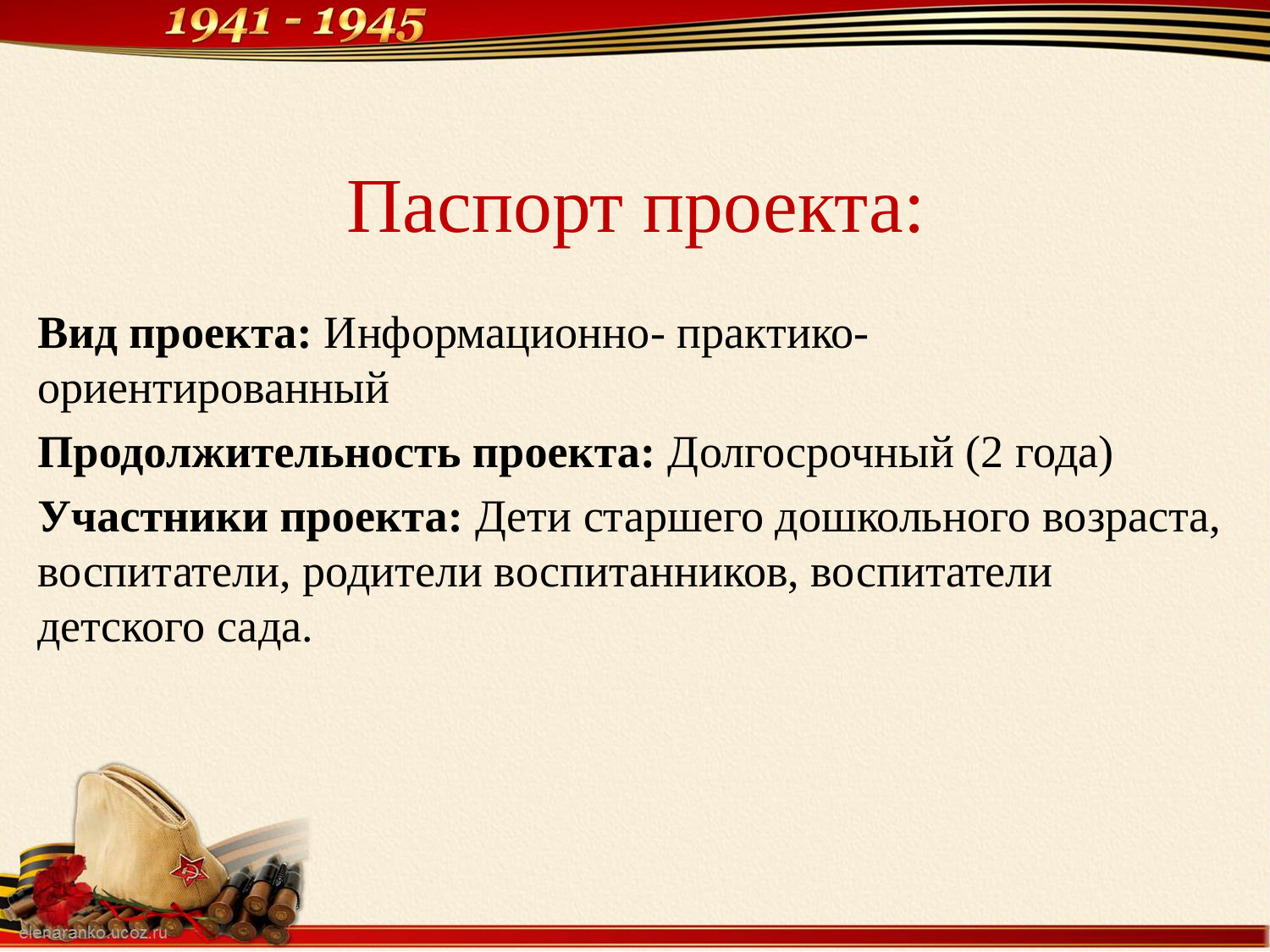

# Паспорт проекта:
Вид проекта: Информационно- практико- ориентированный
Продолжительность проекта: Долгосрочный (2 года)
Участники проекта: Дети старшего дошкольного возраста, воспитатели, родители воспитанников, воспитатели детского сада.